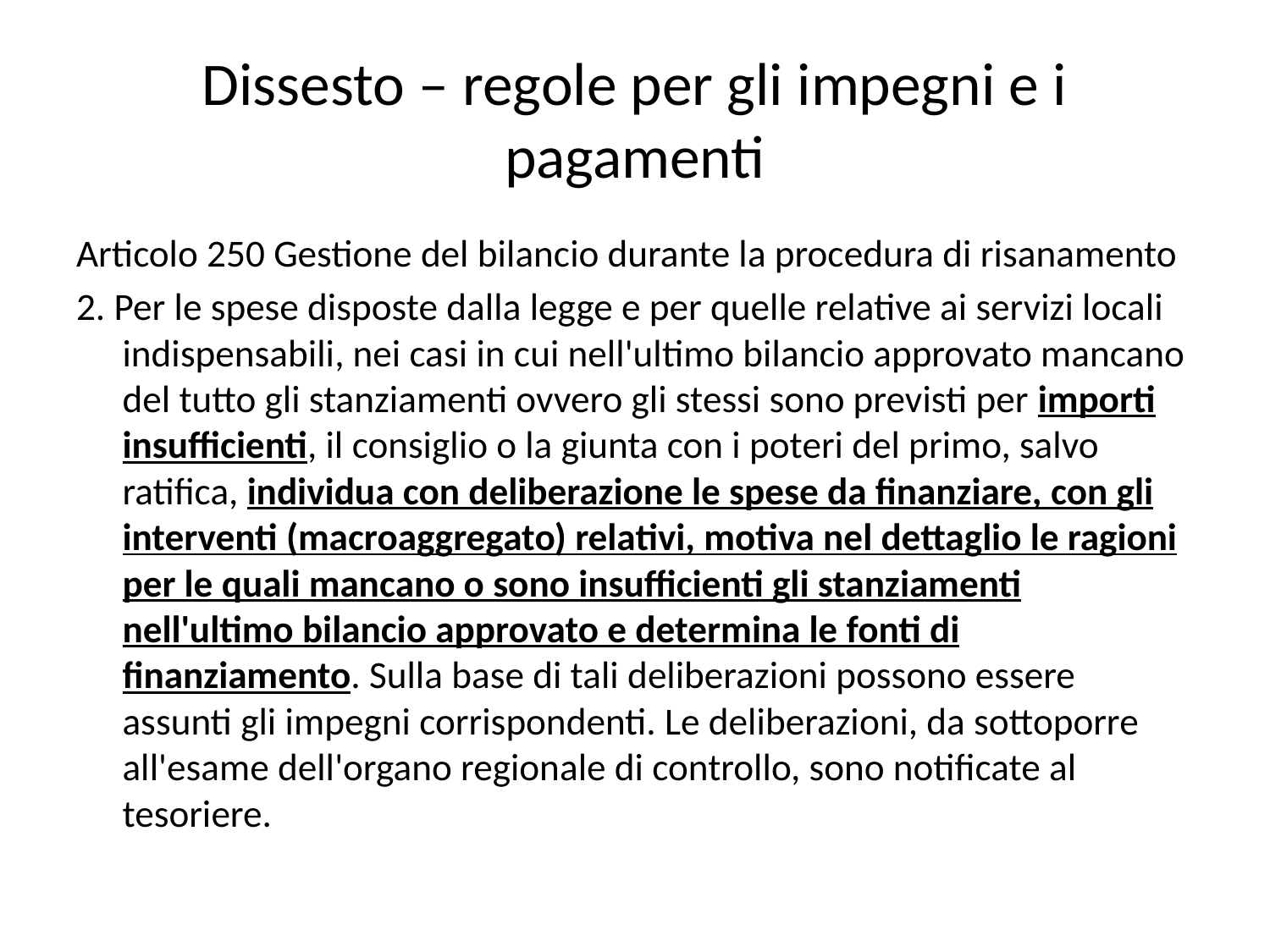

# Dissesto – regole per gli impegni e i pagamenti
Articolo 250 Gestione del bilancio durante la procedura di risanamento
2. Per le spese disposte dalla legge e per quelle relative ai servizi locali indispensabili, nei casi in cui nell'ultimo bilancio approvato mancano del tutto gli stanziamenti ovvero gli stessi sono previsti per importi insufficienti, il consiglio o la giunta con i poteri del primo, salvo ratifica, individua con deliberazione le spese da finanziare, con gli interventi (macroaggregato) relativi, motiva nel dettaglio le ragioni per le quali mancano o sono insufficienti gli stanziamenti nell'ultimo bilancio approvato e determina le fonti di finanziamento. Sulla base di tali deliberazioni possono essere assunti gli impegni corrispondenti. Le deliberazioni, da sottoporre all'esame dell'organo regionale di controllo, sono notificate al tesoriere.